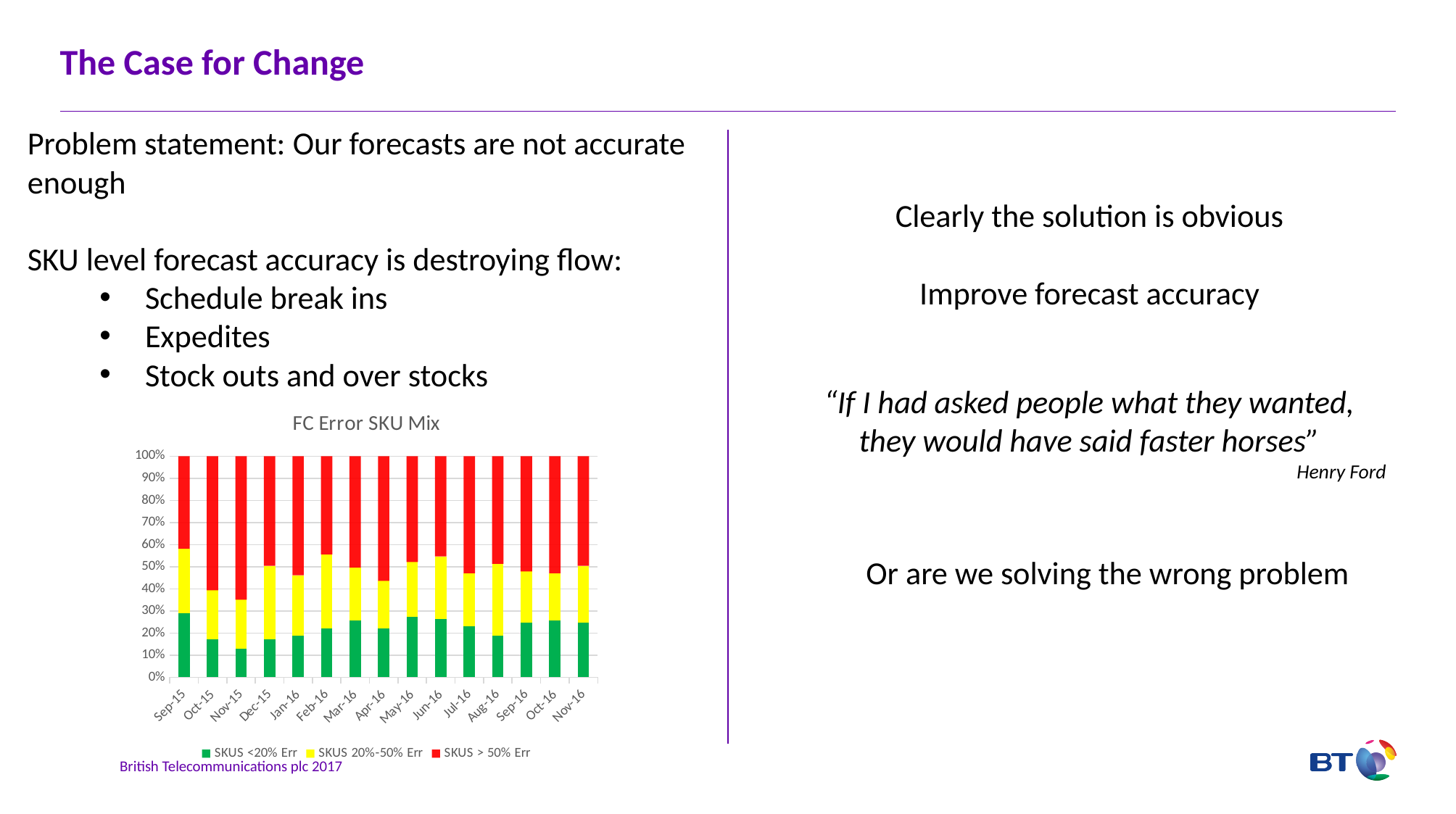

# The Case for Change
Problem statement: Our forecasts are not accurate enough

SKU level forecast accuracy is destroying flow:
Schedule break ins
Expedites
Stock outs and over stocks
Clearly the solution is obvious

Improve forecast accuracy

“If I had asked people what they wanted, they would have said faster horses”
Henry Ford

### Chart: FC Error SKU Mix

| Category | SKUS <20% Err | SKUS 20%-50% Err | SKUS > 50% Err |
|---|---|---|---|
| 42248 | 0.2905982905982906 | 0.2905982905982905 | 0.4188034188034188 |
| 42278 | 0.17094017094017094 | 0.2222222222222222 | 0.6068376068376068 |
| 42309 | 0.1282051282051282 | 0.2222222222222222 | 0.6495726495726496 |
| 42339 | 0.17094017094017094 | 0.33333333333333326 | 0.49572649572649574 |
| 42370 | 0.18803418803418803 | 0.27350427350427353 | 0.5384615384615384 |
| 42401 | 0.2222222222222222 | 0.33333333333333337 | 0.4444444444444444 |
| 42430 | 0.2564102564102564 | 0.23931623931623935 | 0.5042735042735043 |
| 42461 | 0.2222222222222222 | 0.2136752136752137 | 0.5641025641025641 |
| 42491 | 0.27350427350427353 | 0.24786324786324782 | 0.47863247863247865 |
| 42522 | 0.26495726495726496 | 0.2820512820512821 | 0.452991452991453 |
| 42552 | 0.23076923076923078 | 0.23931623931623924 | 0.5299145299145299 |
| 42583 | 0.18803418803418803 | 0.3247863247863248 | 0.48717948717948717 |
| 42614 | 0.24786324786324787 | 0.23076923076923073 | 0.5213675213675214 |
| 42644 | 0.2564102564102564 | 0.2136752136752137 | 0.5299145299145299 |
| 42675 | 0.24786324786324787 | 0.2564102564102564 | 0.49572649572649574 |
Or are we solving the wrong problem